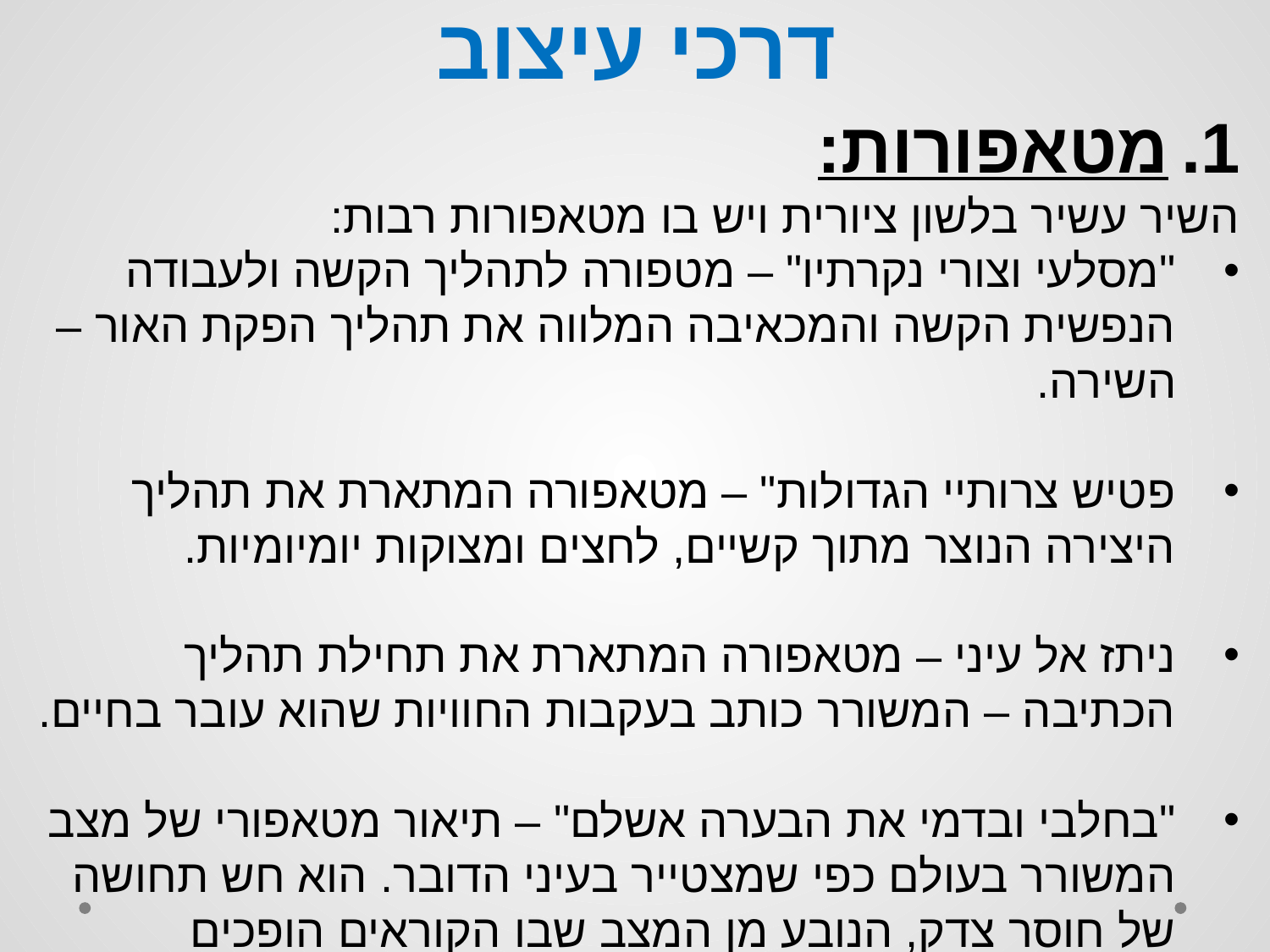

# דרכי עיצוב
מטאפורות:
השיר עשיר בלשון ציורית ויש בו מטאפורות רבות:
"מסלעי וצורי נקרתיו" – מטפורה לתהליך הקשה ולעבודה הנפשית הקשה והמכאיבה המלווה את תהליך הפקת האור – השירה.

פטיש צרותיי הגדולות" – מטאפורה המתארת את תהליך היצירה הנוצר מתוך קשיים, לחצים ומצוקות יומיומיות.

ניתז אל עיני – מטאפורה המתארת את תחילת תהליך הכתיבה – המשורר כותב בעקבות החוויות שהוא עובר בחיים.

"בחלבי ובדמי את הבערה אשלם" – תיאור מטאפורי של מצב המשורר בעולם כפי שמצטייר בעיני הדובר. הוא חש תחושה של חוסר צדק, הנובע מן המצב שבו הקוראים הופכים לשותפים לאש (שיר) במחיר עצום של עבודה מפרכת, סבל וייסורים.